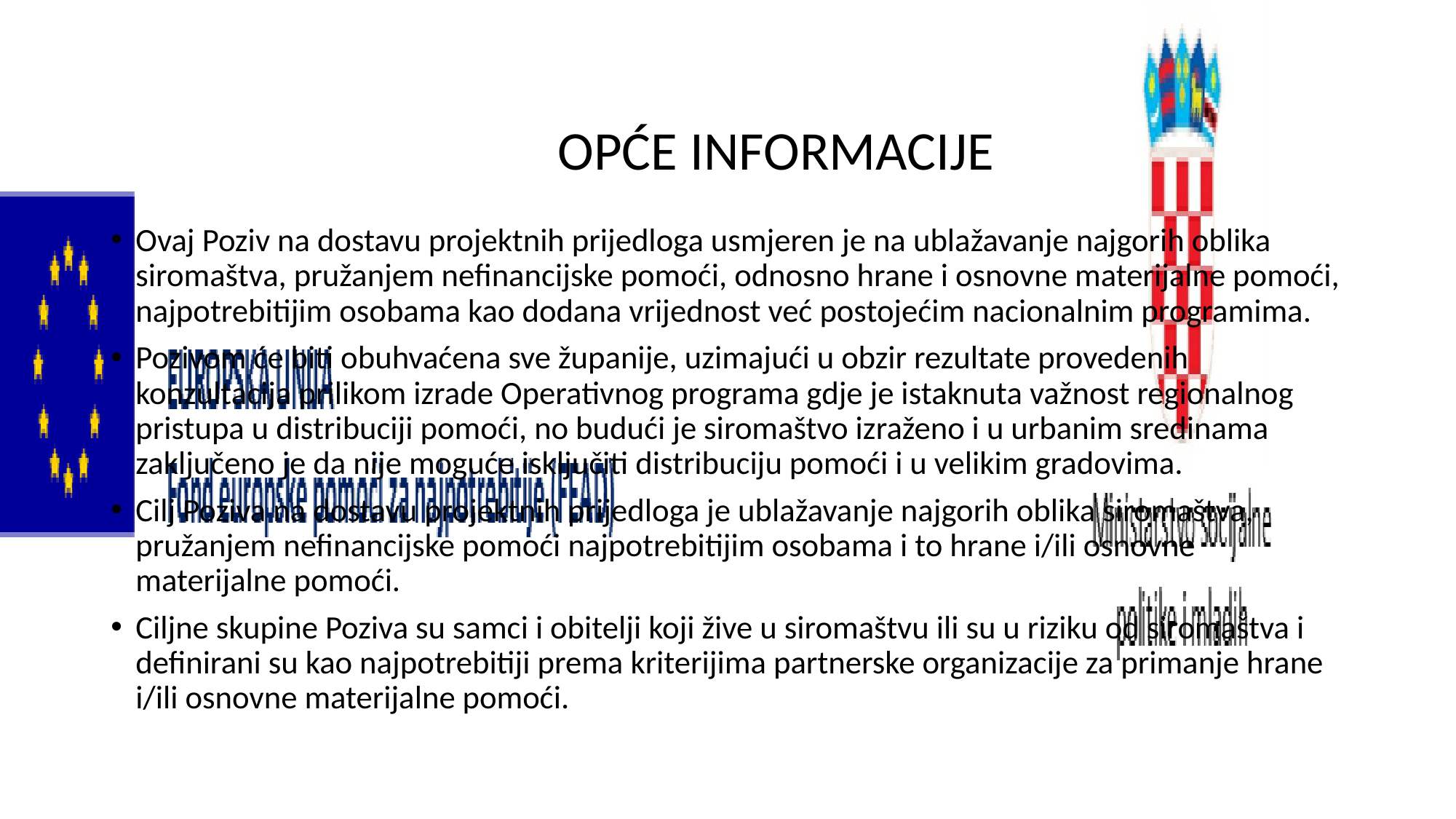

# OPĆE INFORMACIJE
Ovaj Poziv na dostavu projektnih prijedloga usmjeren je na ublažavanje najgorih oblika siromaštva, pružanjem nefinancijske pomoći, odnosno hrane i osnovne materijalne pomoći, najpotrebitijim osobama kao dodana vrijednost već postojećim nacionalnim programima.
Pozivom će biti obuhvaćena sve županije, uzimajući u obzir rezultate provedenih konzultacija prilikom izrade Operativnog programa gdje je istaknuta važnost regionalnog pristupa u distribuciji pomoći, no budući je siromaštvo izraženo i u urbanim sredinama zaključeno je da nije moguće isključiti distribuciju pomoći i u velikim gradovima.
Cilj Poziva na dostavu projektnih prijedloga je ublažavanje najgorih oblika siromaštva, pružanjem nefinancijske pomoći najpotrebitijim osobama i to hrane i/ili osnovne materijalne pomoći.
Ciljne skupine Poziva su samci i obitelji koji žive u siromaštvu ili su u riziku od siromaštva i definirani su kao najpotrebitiji prema kriterijima partnerske organizacije za primanje hrane i/ili osnovne materijalne pomoći.